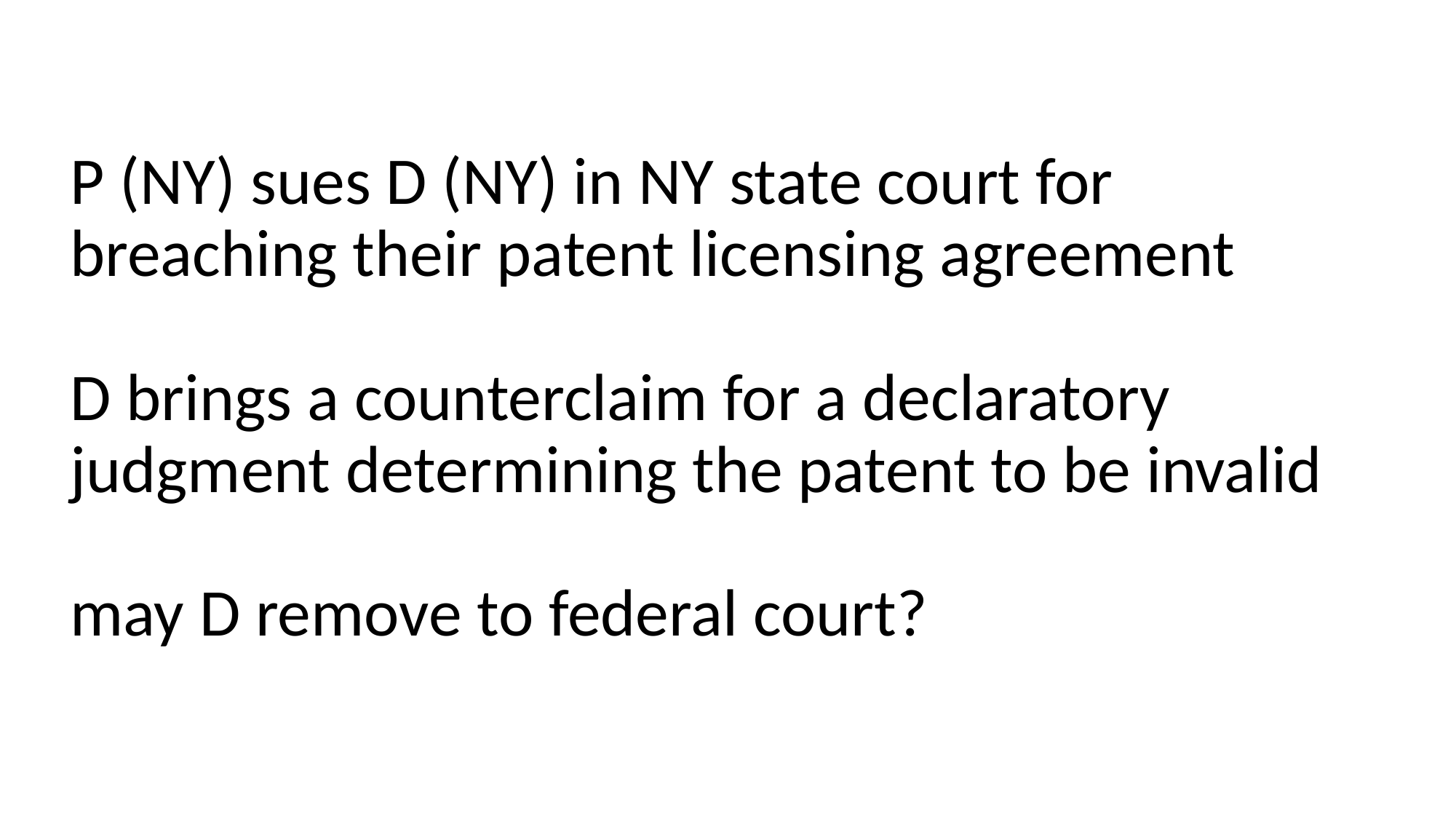

# P (NY) sues D (NY) in NY state court for breaching their patent licensing agreement D brings a counterclaim for a declaratory judgment determining the patent to be invalid may D remove to federal court?